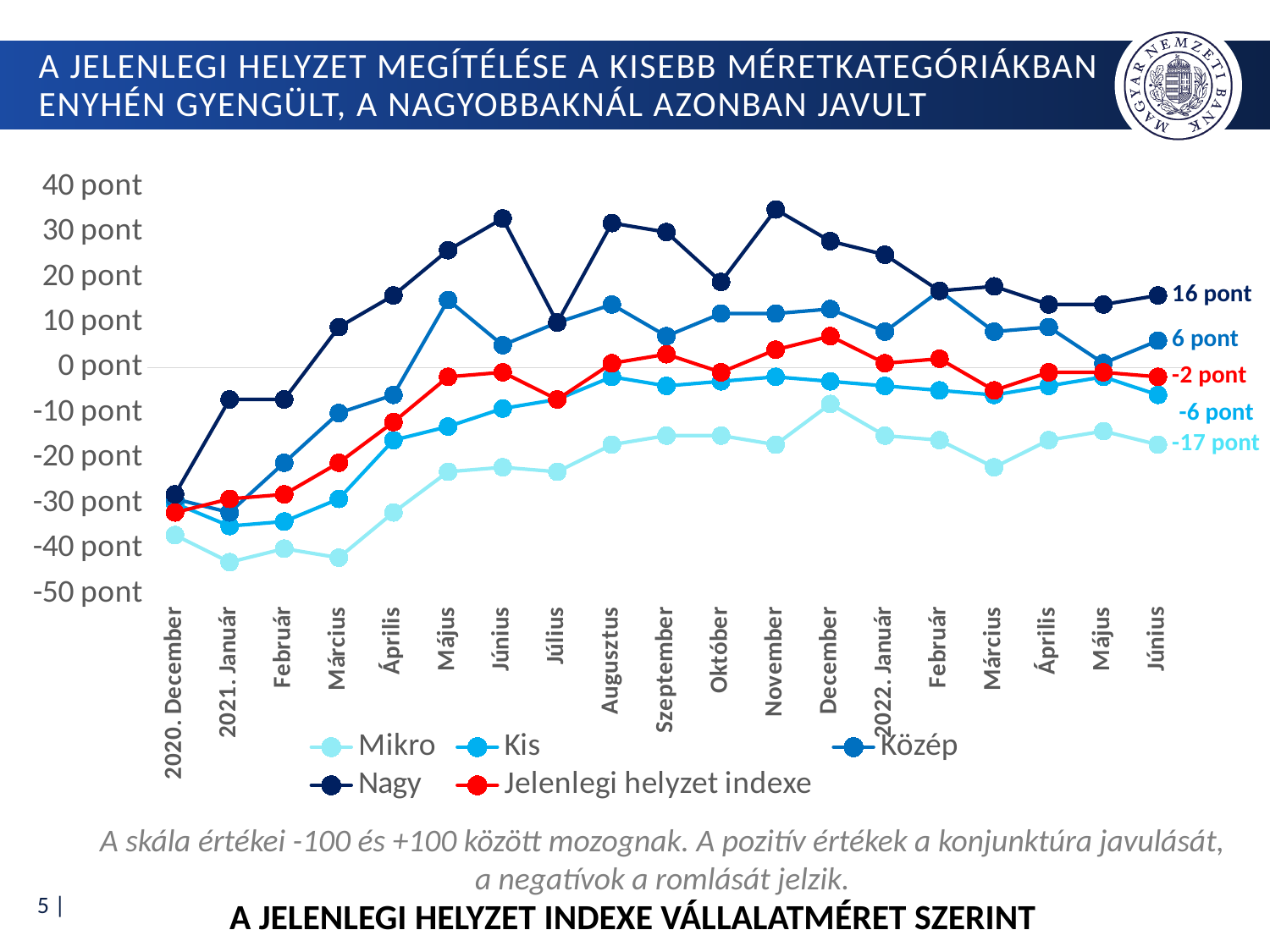

# A jelenlegi helyzet megítélése a kisebb méretkategóriákban enyhén gyengült, a nagyobbaknál azonban javult

### Chart

| Category | Mikro | Kis | Közép | Nagy | Jelenlegi helyzet indexe |
|---|---|---|---|---|---|
| 2020. December | -37.0 | -30.0 | -29.0 | -28.0 | -32.0 |
| 2021. Január | -43.0 | -35.0 | -32.0 | -7.0 | -29.0 |
| Február | -40.0 | -34.0 | -21.0 | -7.0 | -28.0 |
| Március | -42.0 | -29.0 | -10.0 | 9.0 | -21.0 |
| Április | -32.0 | -16.0 | -6.0 | 16.0 | -12.0 |
| Május | -23.0 | -13.0 | 15.0 | 26.0 | -2.0 |
| Június | -22.0 | -9.0 | 5.0 | 33.0 | -1.0 |
| Július | -23.0 | -7.0 | 10.0 | 10.0 | -7.0 |
| Augusztus | -17.0 | -2.0 | 14.0 | 32.0 | 1.0 |
| Szeptember | -15.0 | -4.0 | 7.0 | 30.0 | 3.0 |
| Október | -15.0 | -3.0 | 12.0 | 19.0 | -1.0 |
| November | -17.0 | -2.0 | 12.0 | 35.0 | 4.0 |
| December | -8.0 | -3.0 | 13.0 | 28.0 | 7.0 |
| 2022. Január | -15.0 | -4.0 | 8.0 | 25.0 | 1.0 |
| Február | -16.0 | -5.0 | 17.0 | 17.0 | 2.0 |
| Március | -22.0 | -6.0 | 8.0 | 18.0 | -5.0 |
| Április | -16.0 | -4.0 | 9.0 | 14.0 | -1.0 |
| Május | -14.0 | -2.0 | 1.0 | 14.0 | -1.0 |
| Június | -17.0 | -6.0 | 6.0 | 16.0 | -2.0 |
A skála értékei -100 és +100 között mozognak. A pozitív értékek a konjunktúra javulását, a negatívok a romlását jelzik.
A jelenlegi helyzet indexe vállalatméret szerint